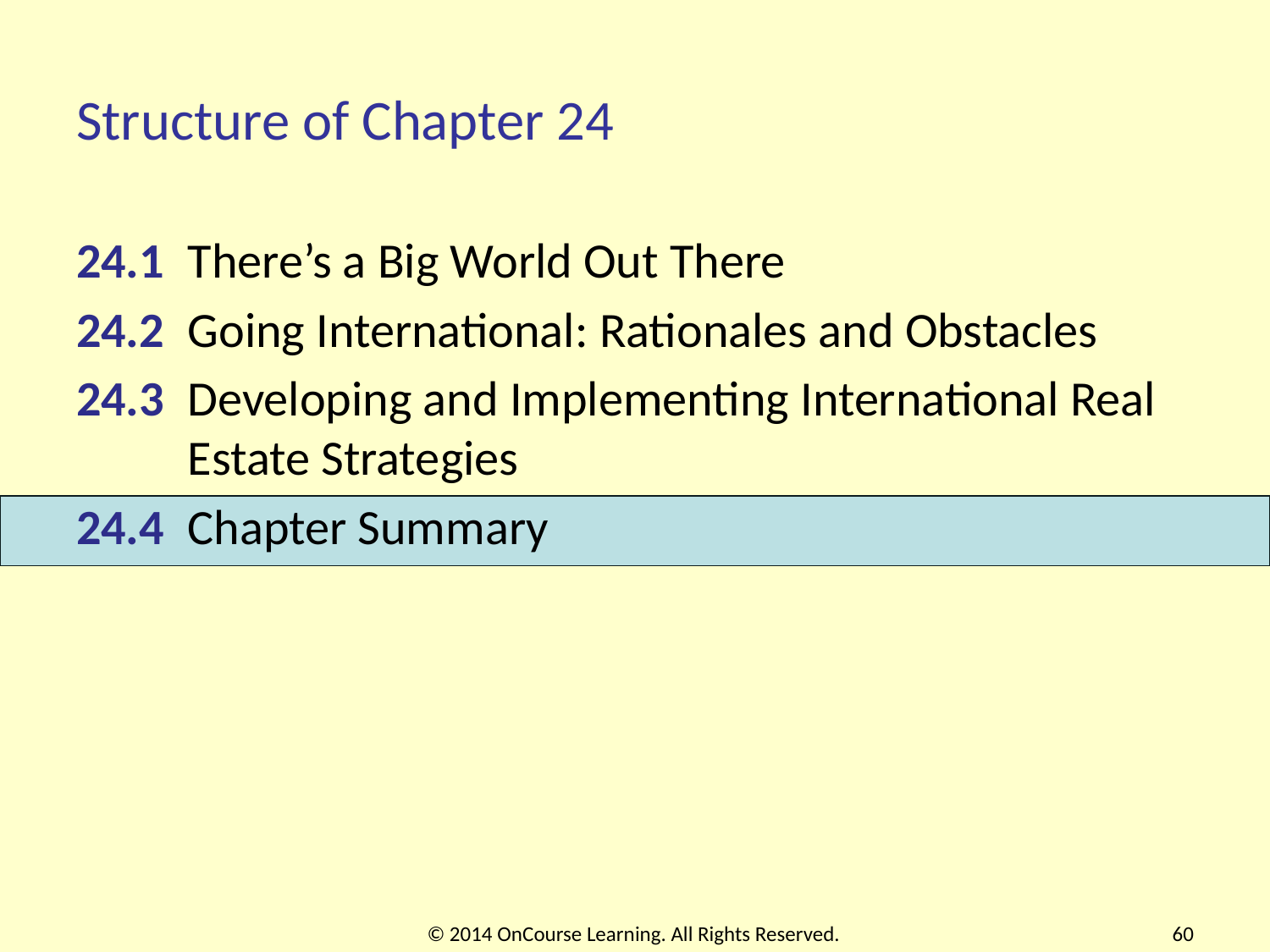

# Structure of Chapter 24
24.1 	There’s a Big World Out There
24.2 	Going International: Rationales and Obstacles
24.3 	Developing and Implementing International Real Estate Strategies
24.4 	Chapter Summary

© 2014 OnCourse Learning. All Rights Reserved.
60